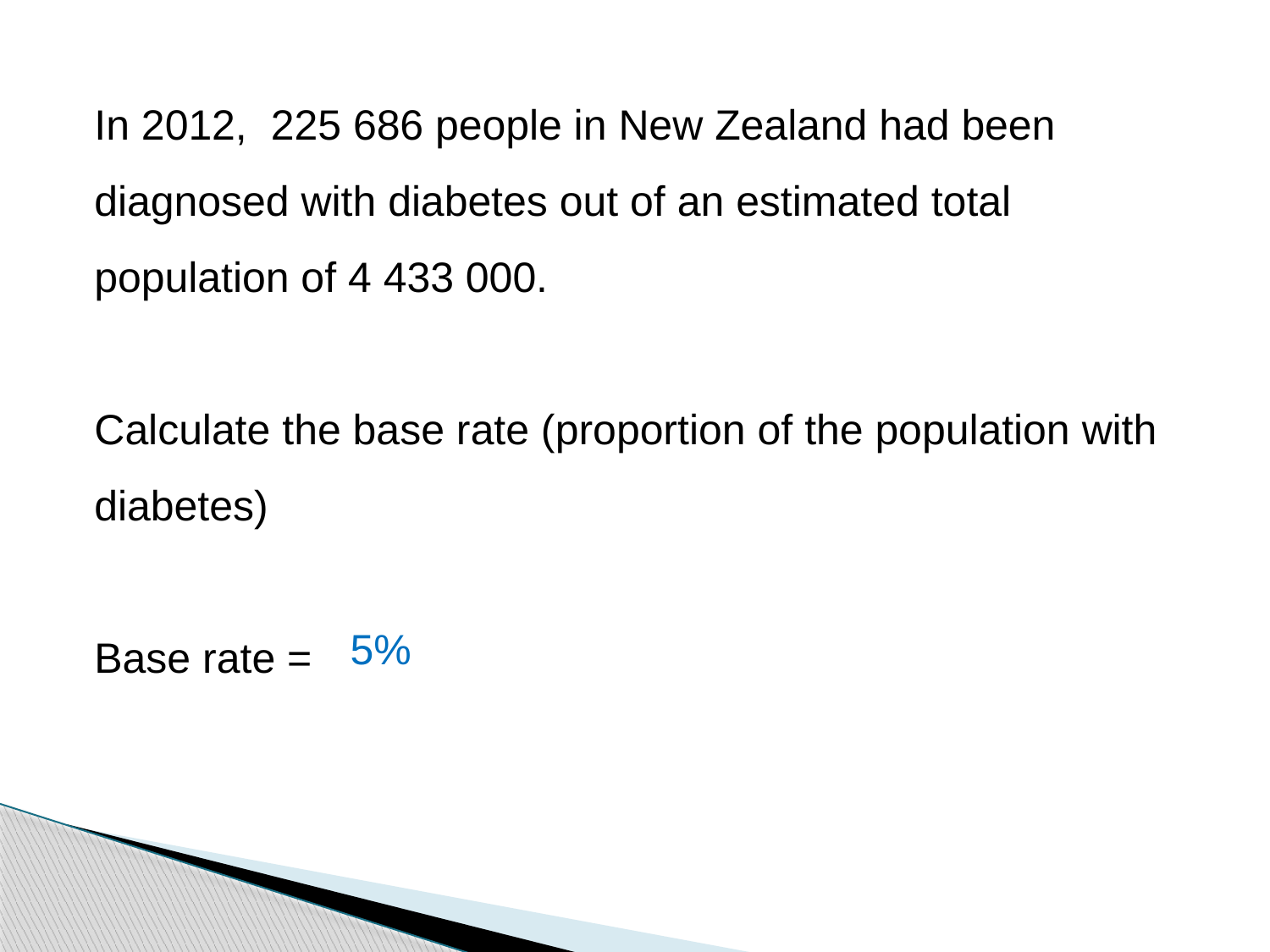

In 2012,  225 686 people in New Zealand had been diagnosed with diabetes out of an estimated total population of 4 433 000.

Calculate the base rate (proportion of the population with diabetes)

Base rate =
5%